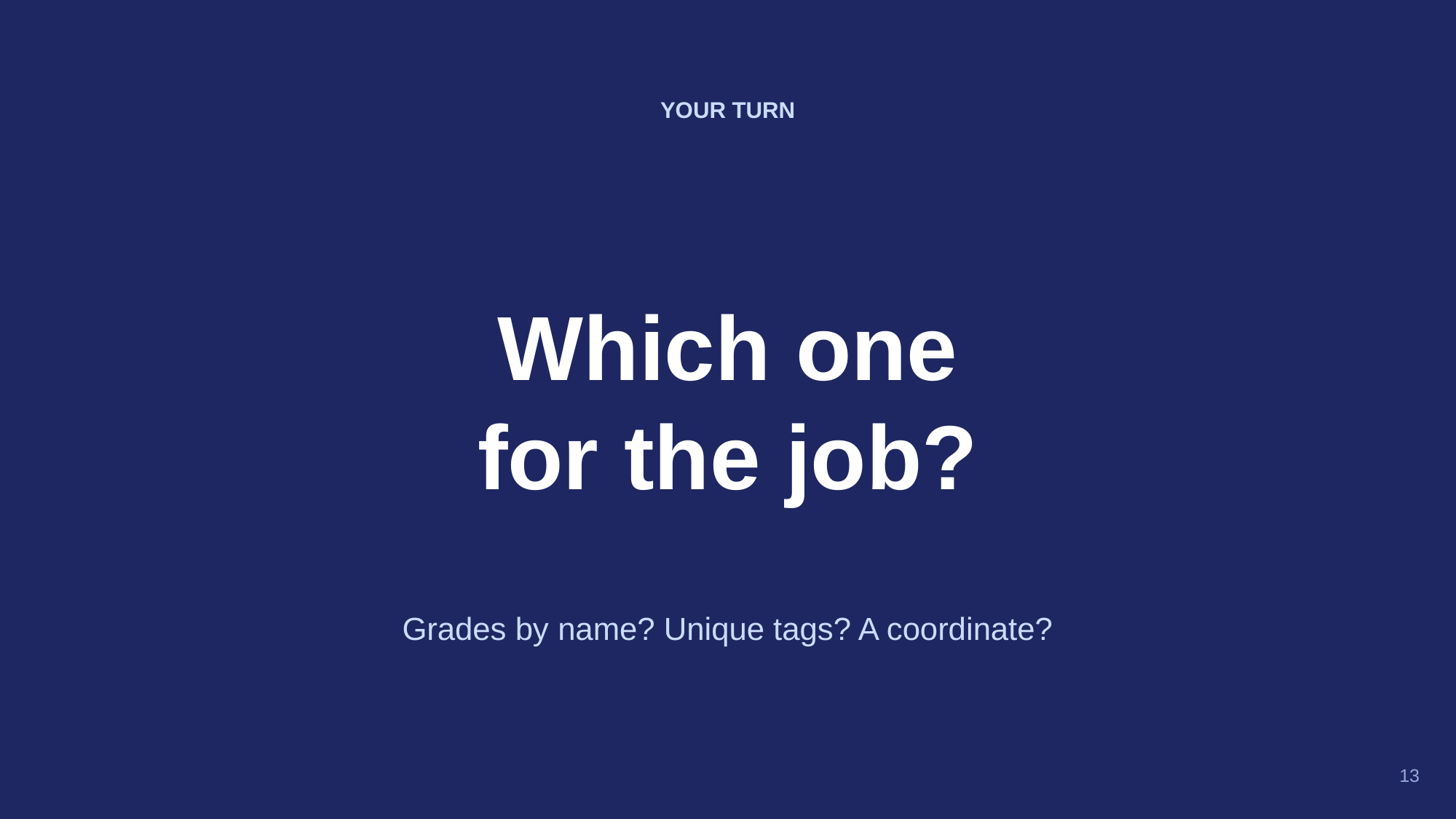

YOUR TURN
Which one
for the job?
Grades by name? Unique tags? A coordinate?
13